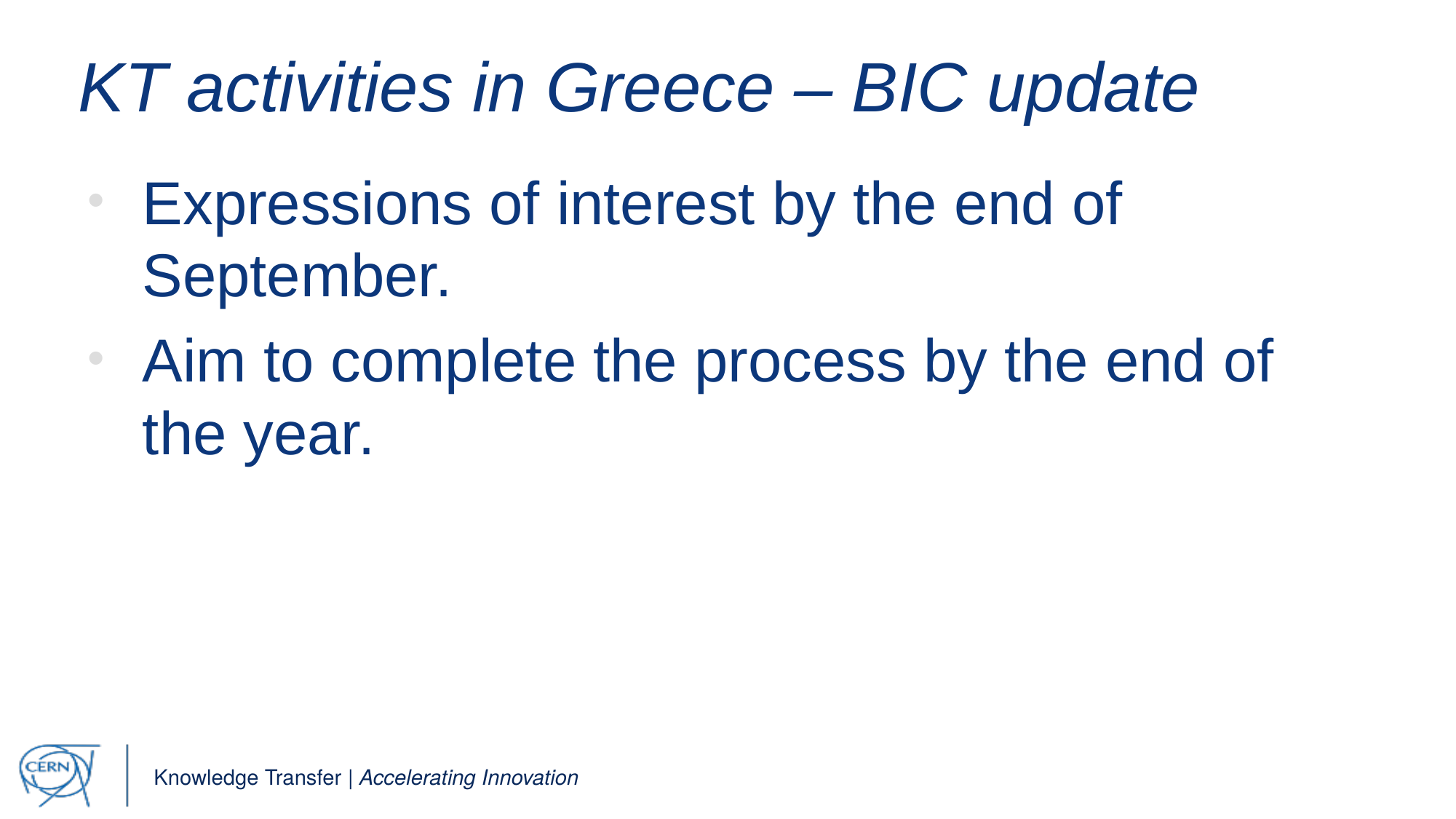

# KT activities in Greece – BIC update
Expressions of interest by the end of September.
Aim to complete the process by the end of the year.